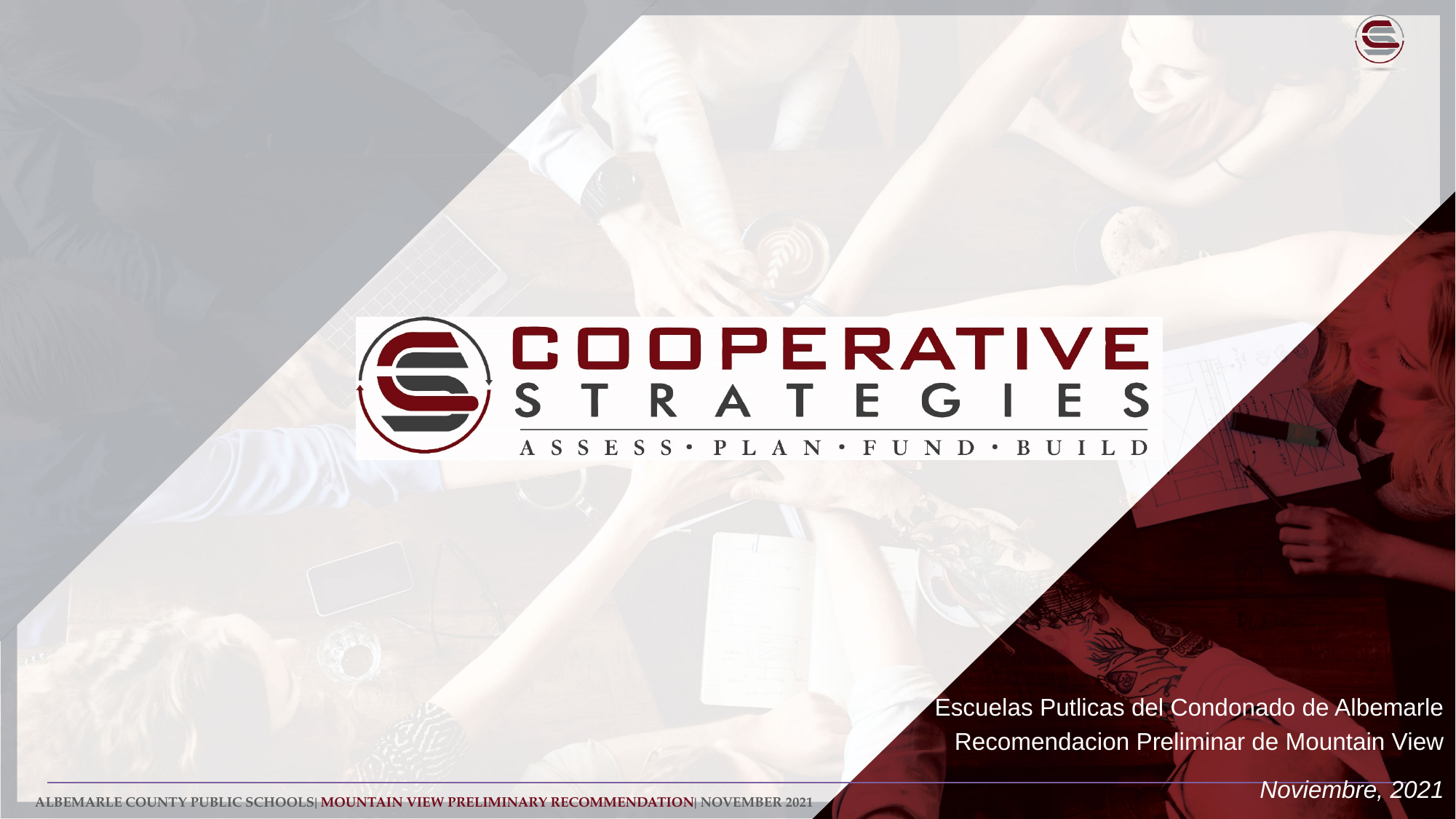

Escuelas Putlicas del Condonado de Albemarle
Recomendacion Preliminar de Mountain View
Noviembre, 2021